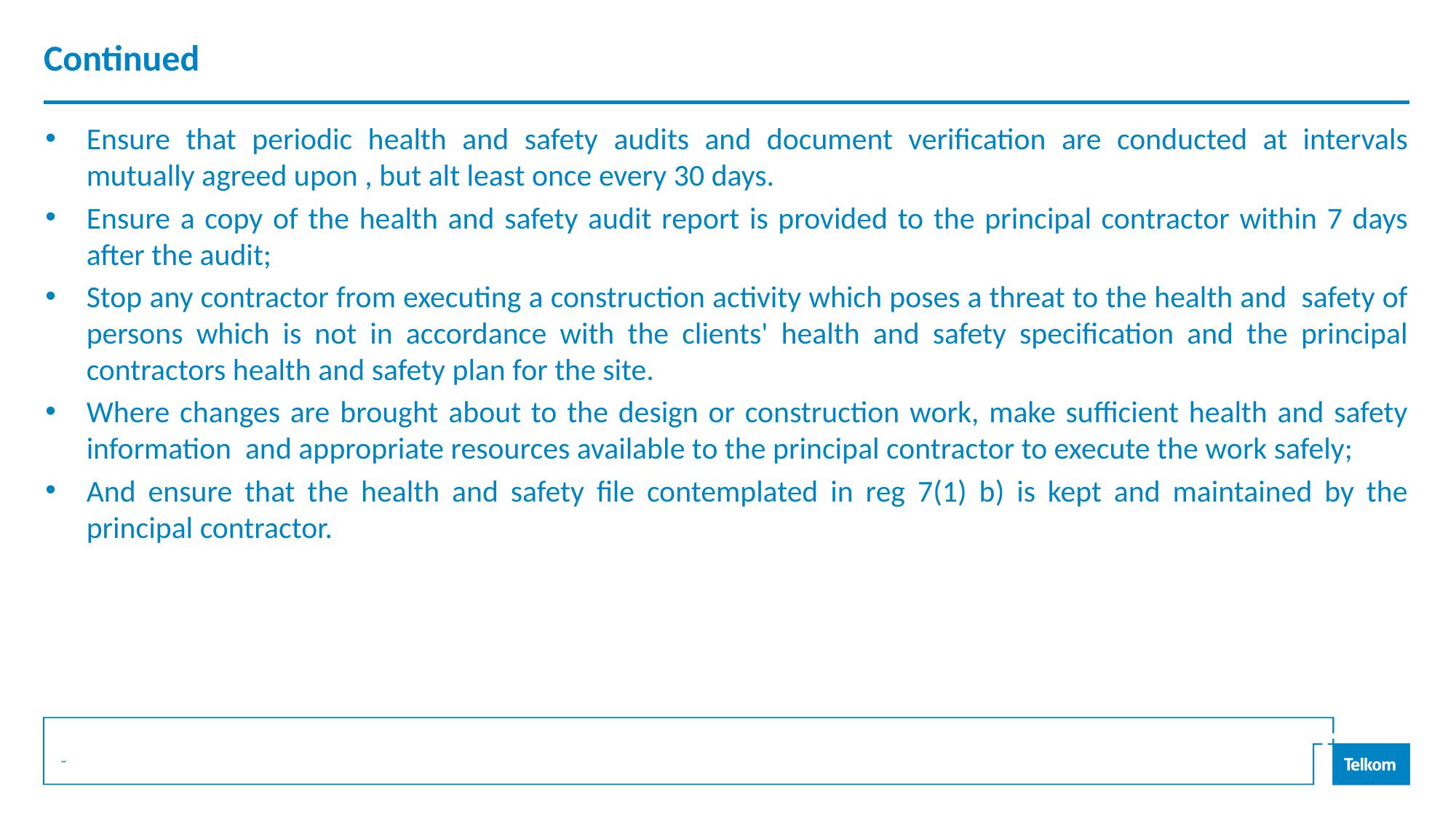

# Continued
Ensure that periodic health and safety audits and document verification are conducted at intervals mutually agreed upon , but alt least once every 30 days.
Ensure a copy of the health and safety audit report is provided to the principal contractor within 7 days after the audit;
Stop any contractor from executing a construction activity which poses a threat to the health and  safety of persons which is not in accordance with the clients' health and safety specification and the principal contractors health and safety plan for the site.
Where changes are brought about to the design or construction work, make sufficient health and safety information  and appropriate resources available to the principal contractor to execute the work safely;
And ensure that the health and safety file contemplated in reg 7(1) b) is kept and maintained by the principal contractor.